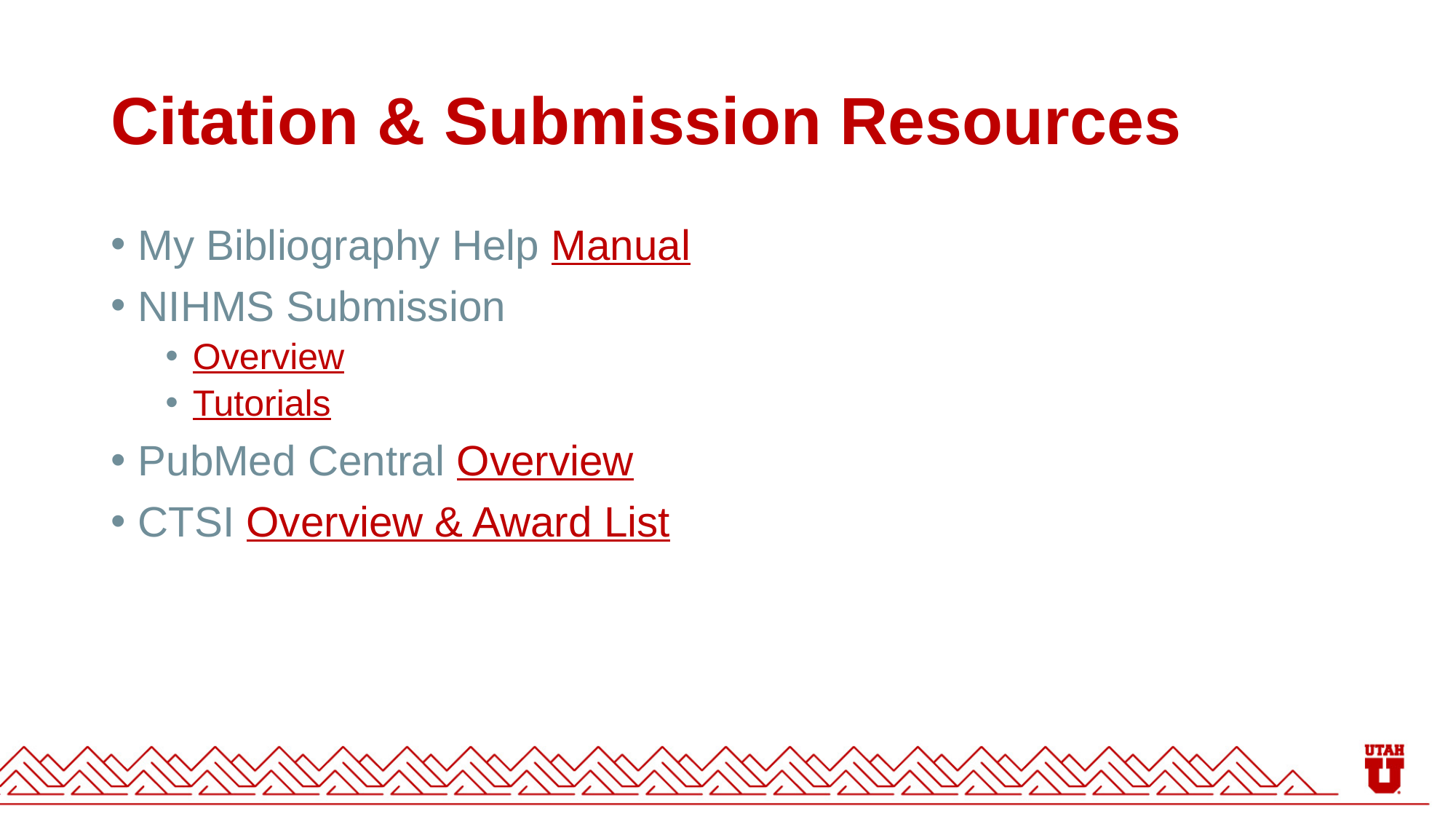

# Citation & Submission Resources
My Bibliography Help Manual
NIHMS Submission
Overview
Tutorials
PubMed Central Overview
CTSI Overview & Award List